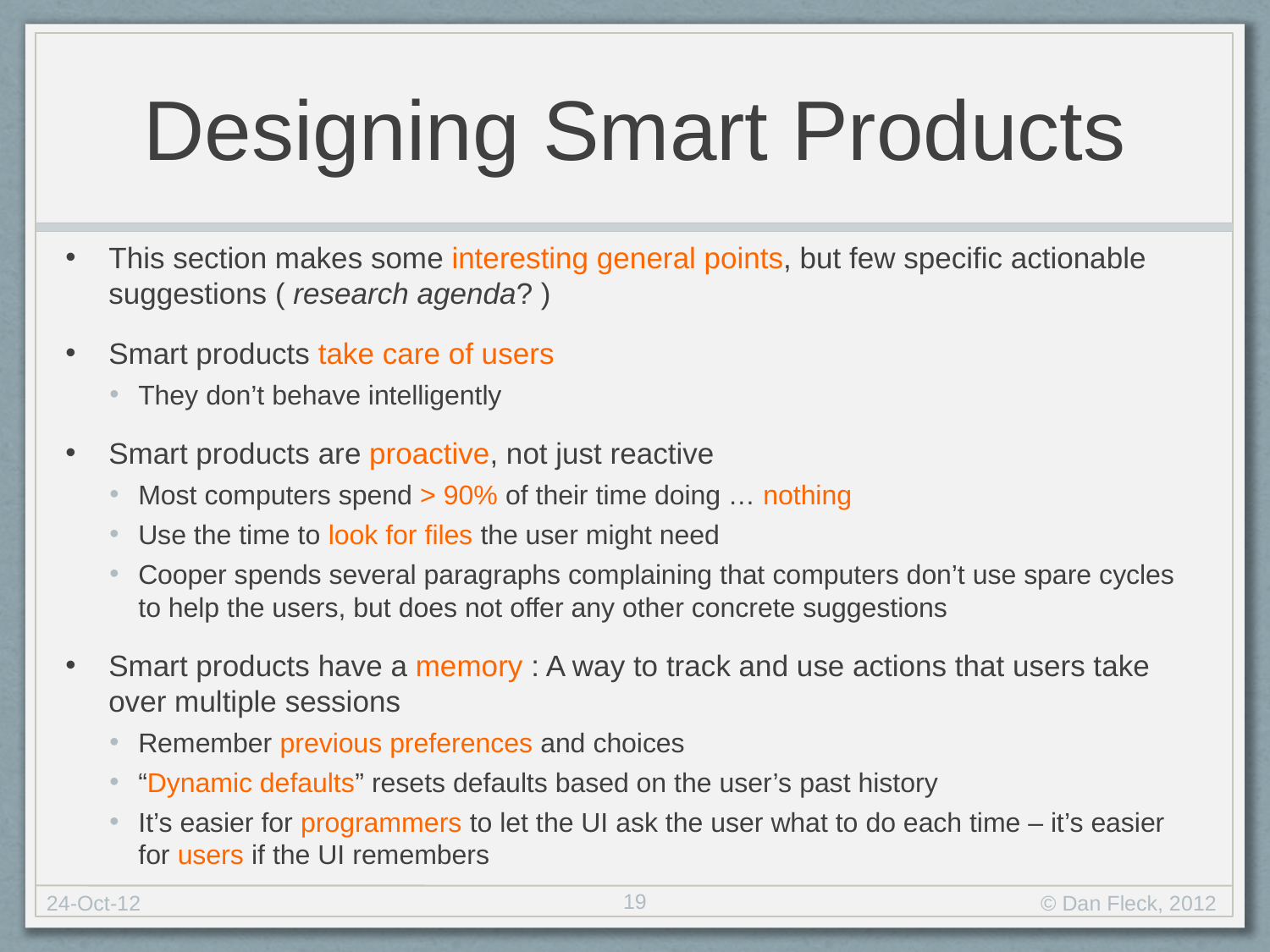

# Designing Smart Products
This section makes some interesting general points, but few specific actionable suggestions ( research agenda? )
Smart products take care of users
They don’t behave intelligently
Smart products are proactive, not just reactive
Most computers spend > 90% of their time doing … nothing
Use the time to look for files the user might need
Cooper spends several paragraphs complaining that computers don’t use spare cycles to help the users, but does not offer any other concrete suggestions
Smart products have a memory : A way to track and use actions that users take over multiple sessions
Remember previous preferences and choices
“Dynamic defaults” resets defaults based on the user’s past history
It’s easier for programmers to let the UI ask the user what to do each time – it’s easier for users if the UI remembers
19
24-Oct-12
© Dan Fleck, 2012